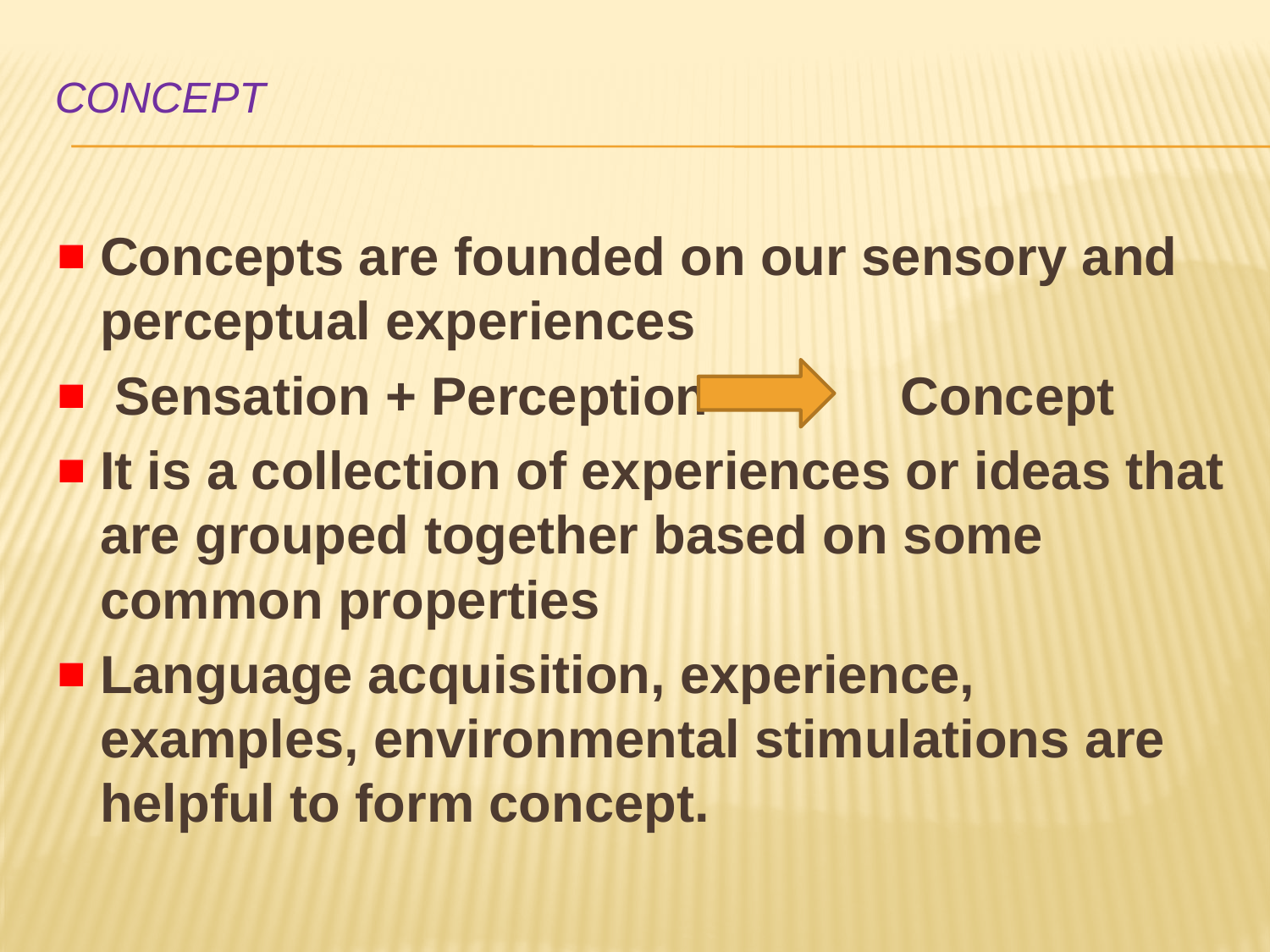

# Concept
Concepts are founded on our sensory and perceptual experiences
 Sensation + Perception             Concept
It is a collection of experiences or ideas that are grouped together based on some common properties
Language acquisition, experience, examples, environmental stimulations are helpful to form concept.